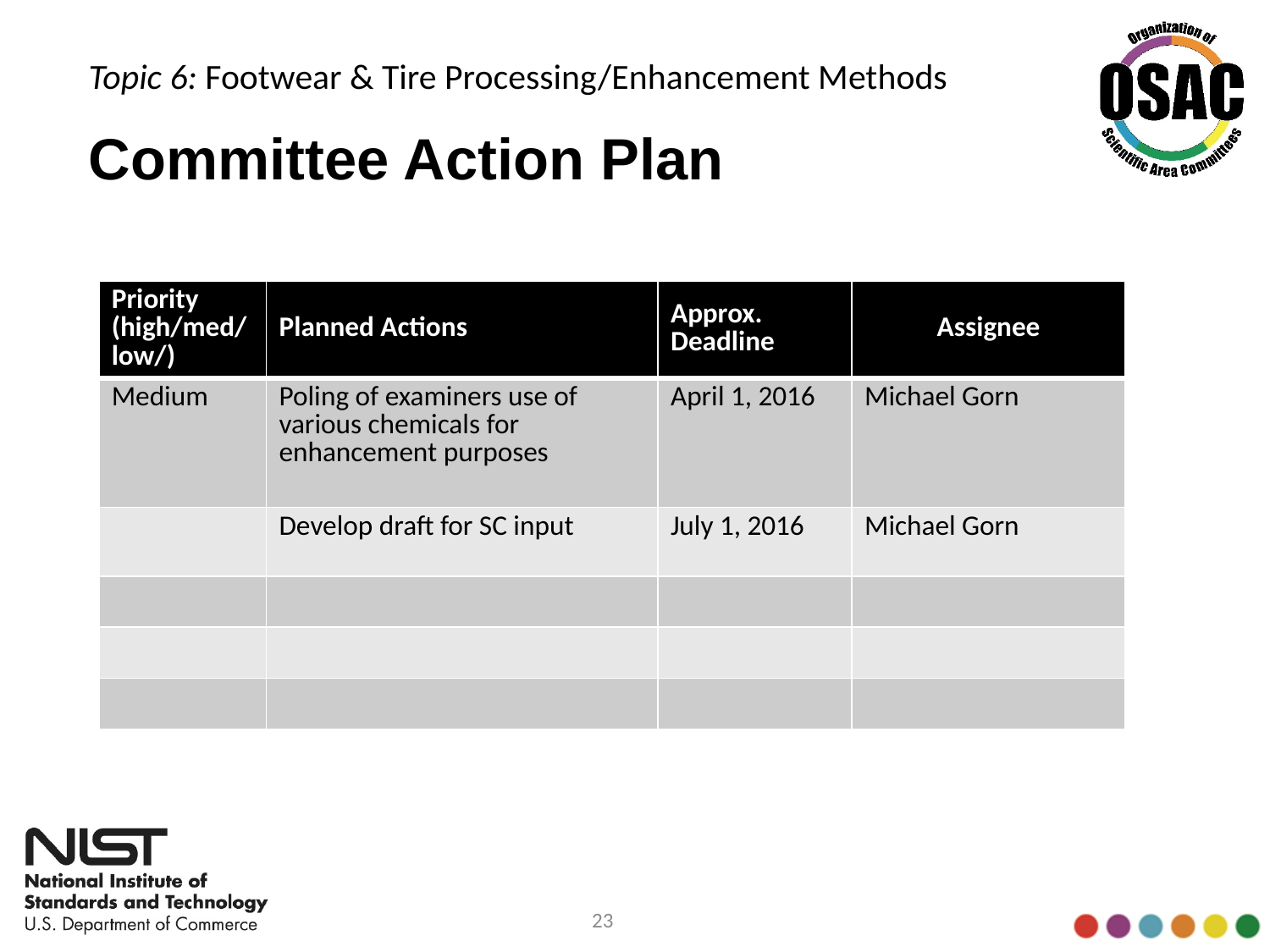

Topic 6: Footwear & Tire Processing/Enhancement Methods
# Committee Action Plan
| Priority (high/med/low/) | Planned Actions | Approx. Deadline | Assignee |
| --- | --- | --- | --- |
| Medium | Poling of examiners use of various chemicals for enhancement purposes | April 1, 2016 | Michael Gorn |
|  | Develop draft for SC input | July 1, 2016 | Michael Gorn |
|  |  |  |  |
|  |  |  |  |
|  |  |  |  |
23